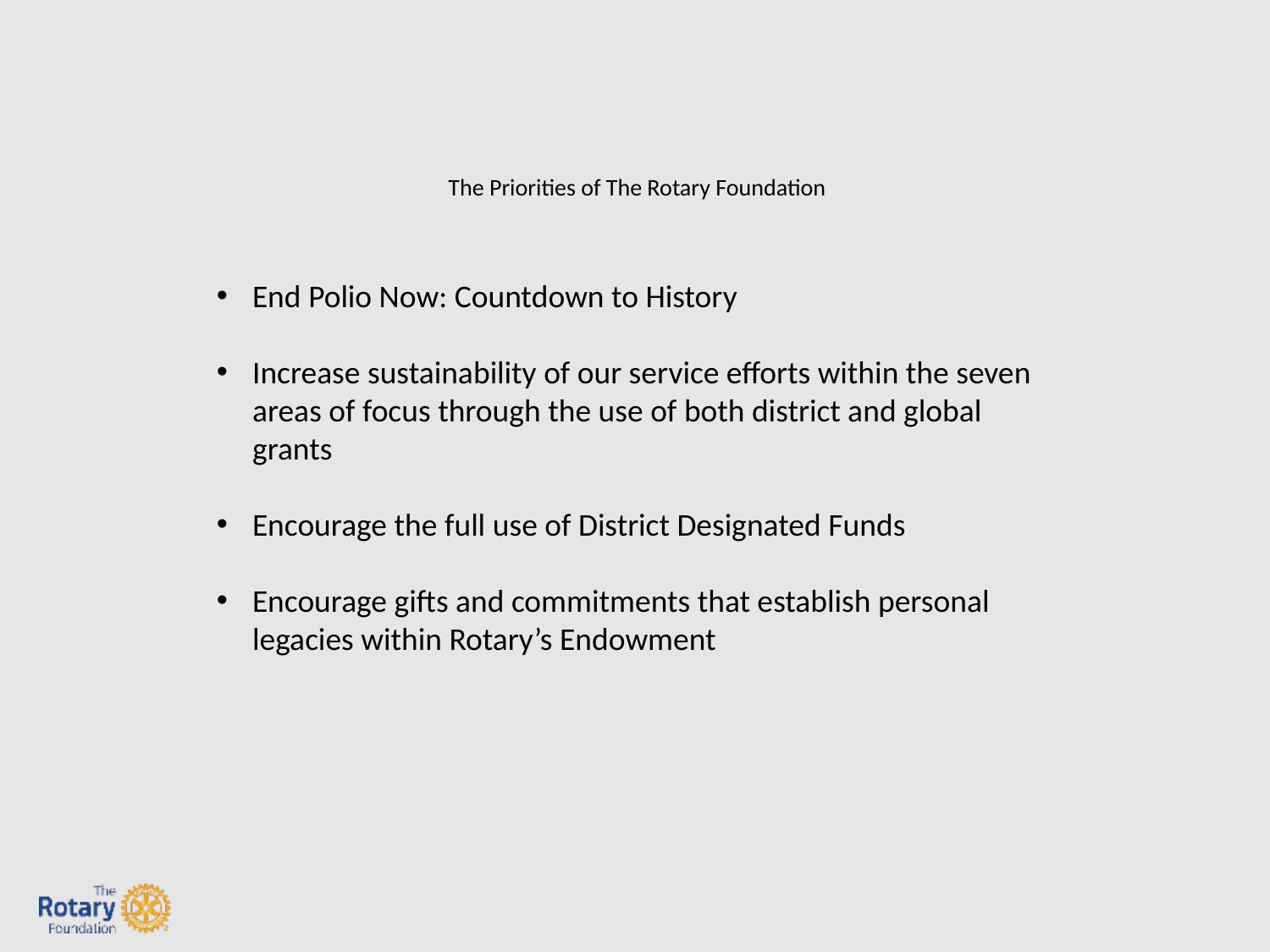

The Priorities of The Rotary Foundation
End Polio Now: Countdown to History

Increase sustainability of our service efforts within the seven areas of focus through the use of both district and global grants

Encourage the full use of District Designated Funds

Encourage gifts and commitments that establish personal legacies within Rotary’s Endowment